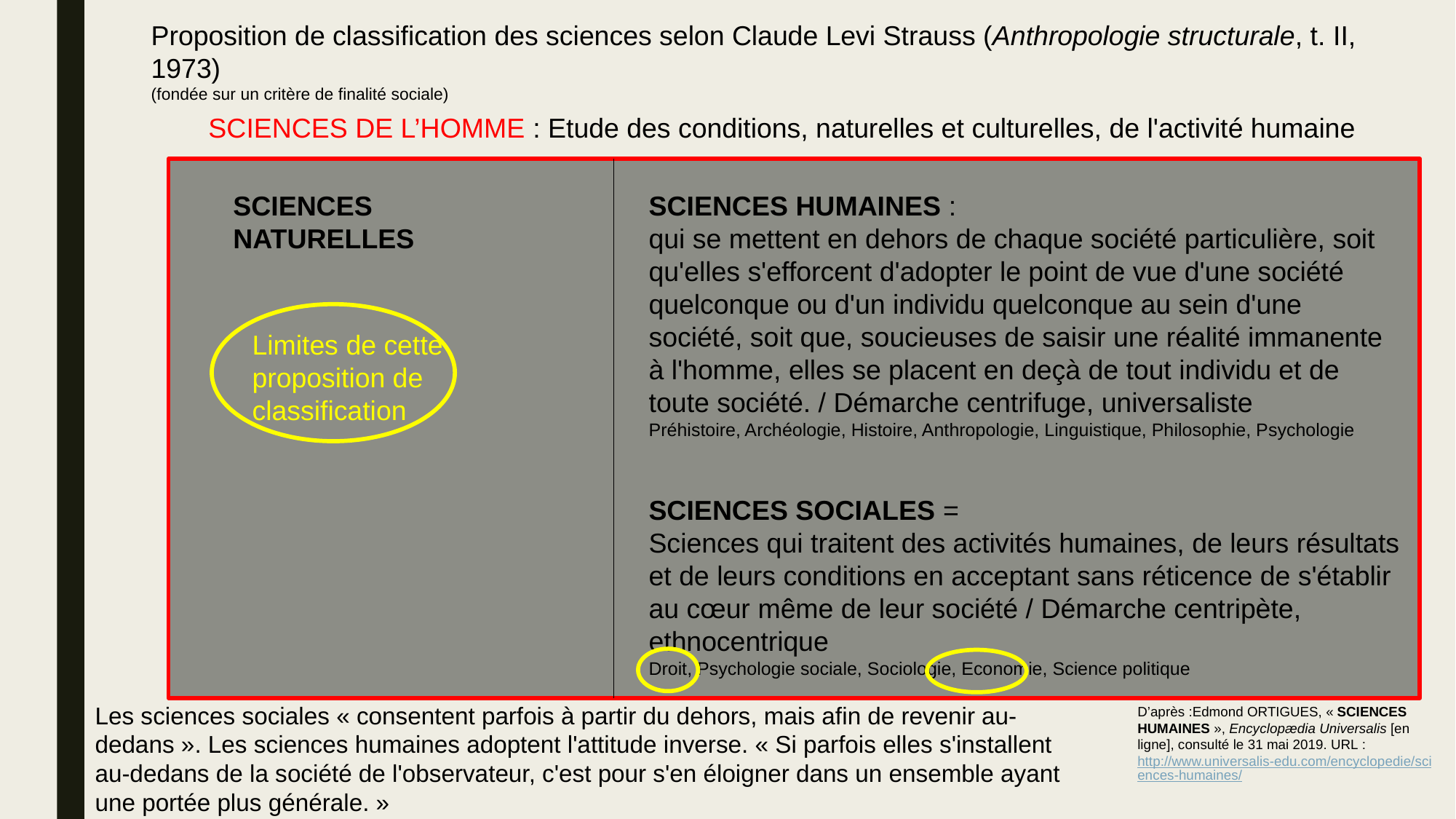

Proposition de classification des sciences selon Claude Levi Strauss (Anthropologie structurale, t. II, 1973)
(fondée sur un critère de finalité sociale)
SCIENCES DE L’HOMME : Etude des conditions, naturelles et culturelles, de l'activité humaine

SCIENCES NATURELLES
SCIENCES HUMAINES :
qui se mettent en dehors de chaque société particulière, soit qu'elles s'efforcent d'adopter le point de vue d'une société quelconque ou d'un individu quelconque au sein d'une société, soit que, soucieuses de saisir une réalité immanente à l'homme, elles se placent en deçà de tout individu et de toute société. / Démarche centrifuge, universaliste
Préhistoire, Archéologie, Histoire, Anthropologie, Linguistique, Philosophie, Psychologie

Limites de cette proposition de classification

SCIENCES SOCIALES =
Sciences qui traitent des activités humaines, de leurs résultats et de leurs conditions en acceptant sans réticence de s'établir au cœur même de leur société / Démarche centripète, ethnocentrique
Droit, Psychologie sociale, Sociologie, Economie, Science politique

Les sciences sociales « consentent parfois à partir du dehors, mais afin de revenir au-dedans ». Les sciences humaines adoptent l'attitude inverse. « Si parfois elles s'installent au-dedans de la société de l'observateur, c'est pour s'en éloigner dans un ensemble ayant une portée plus générale. »
D’après :Edmond ORTIGUES, « SCIENCES HUMAINES », Encyclopædia Universalis [en ligne], consulté le 31 mai 2019. URL : http://www.universalis-edu.com/encyclopedie/sciences-humaines/